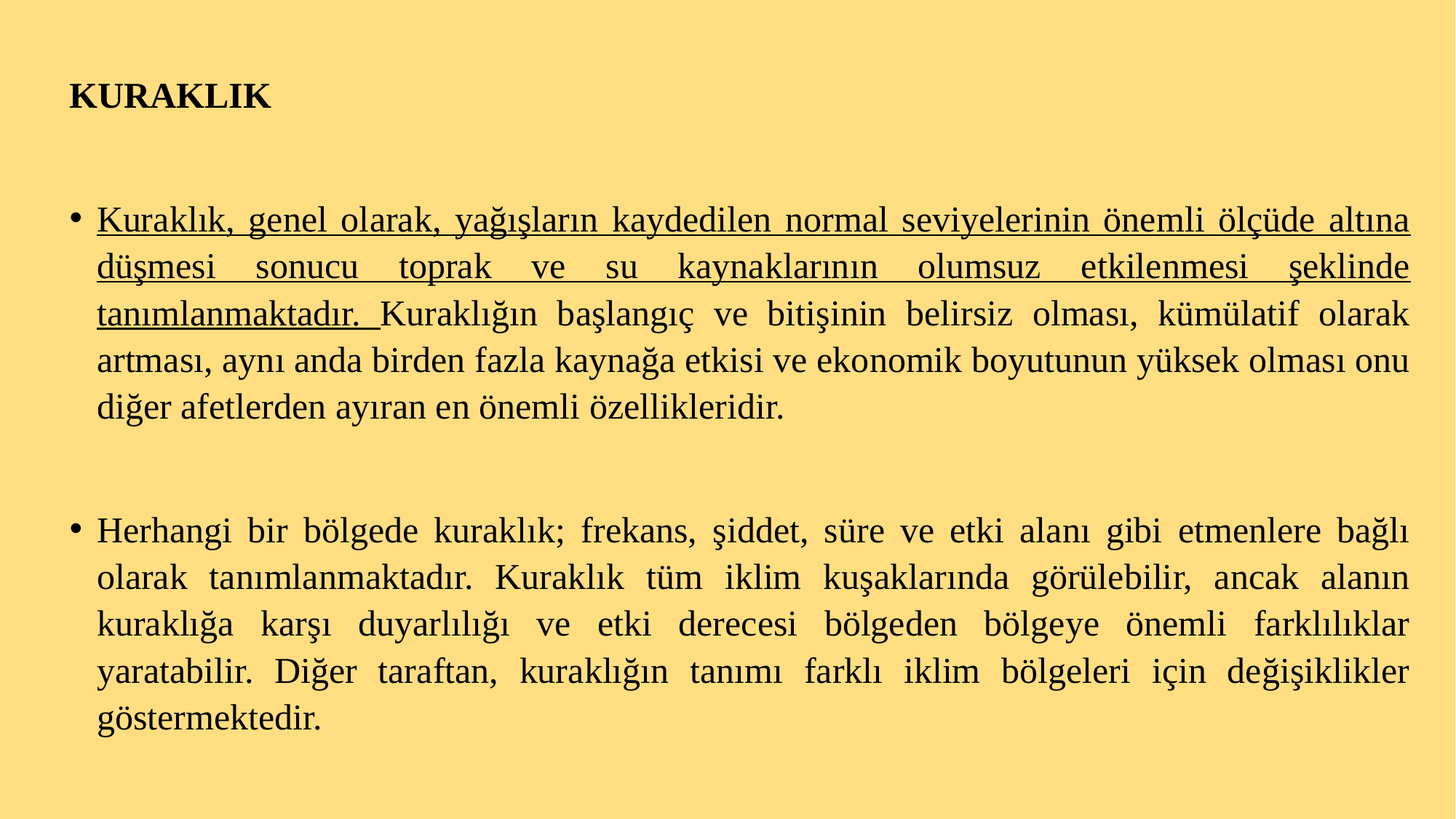

KURAKLIK

Kuraklık, genel olarak, yağışların kaydedilen normal seviyelerinin önemli ölçüde altına düşmesi sonucu toprak ve su kaynaklarının olumsuz etkilenmesi şeklinde tanımlanmaktadır. Kuraklığın başlangıç ve bitişinin belirsiz olması, kümülatif olarak artması, aynı anda birden fazla kaynağa etkisi ve ekonomik boyutunun yüksek olması onu diğer afetlerden ayıran en önemli özellikleridir.

Herhangi bir bölgede kuraklık; frekans, şiddet, süre ve etki alanı gibi etmenlere bağlı olarak tanımlanmaktadır. Kuraklık tüm iklim kuşaklarında görülebilir, ancak alanın kuraklığa karşı duyarlılığı ve etki derecesi bölgeden bölgeye önemli farklılıklar yaratabilir. Diğer taraftan, kuraklığın tanımı farklı iklim bölgeleri için değişiklikler göstermektedir.